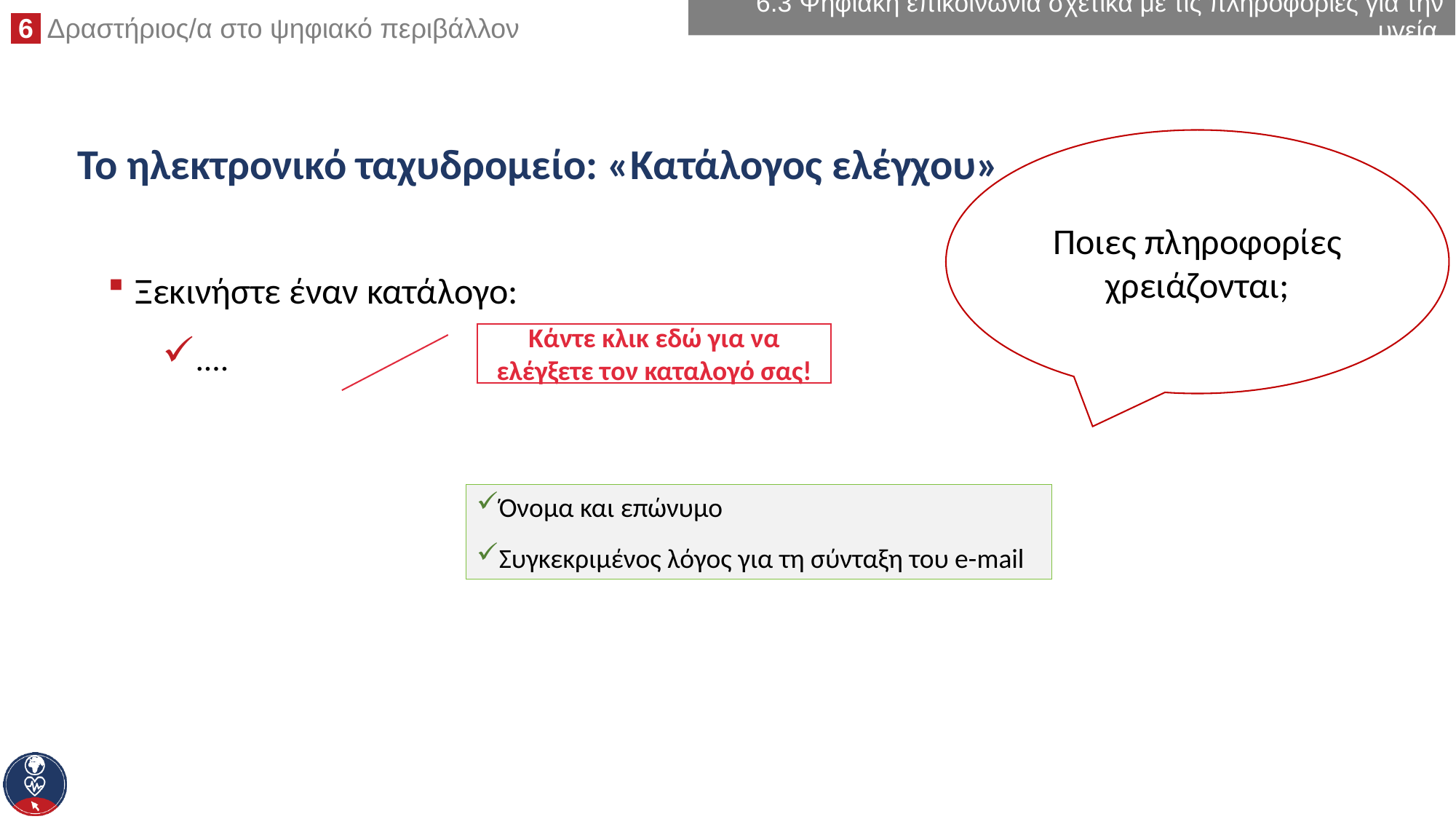

6.3 Ψηφιακή επικοινωνία σχετικά με τις πληροφορίες για την υγεία
# Το ηλεκτρονικό ταχυδρομείο: «Κατάλογος ελέγχου»
Ποιες πληροφορίες χρειάζονται;
Ξεκινήστε έναν κατάλογο:
....

Κάντε κλικ εδώ για να ελέγξετε τον καταλογό σας!

Όνομα και επώνυμο
Συγκεκριμένος λόγος για τη σύνταξη του e-mail